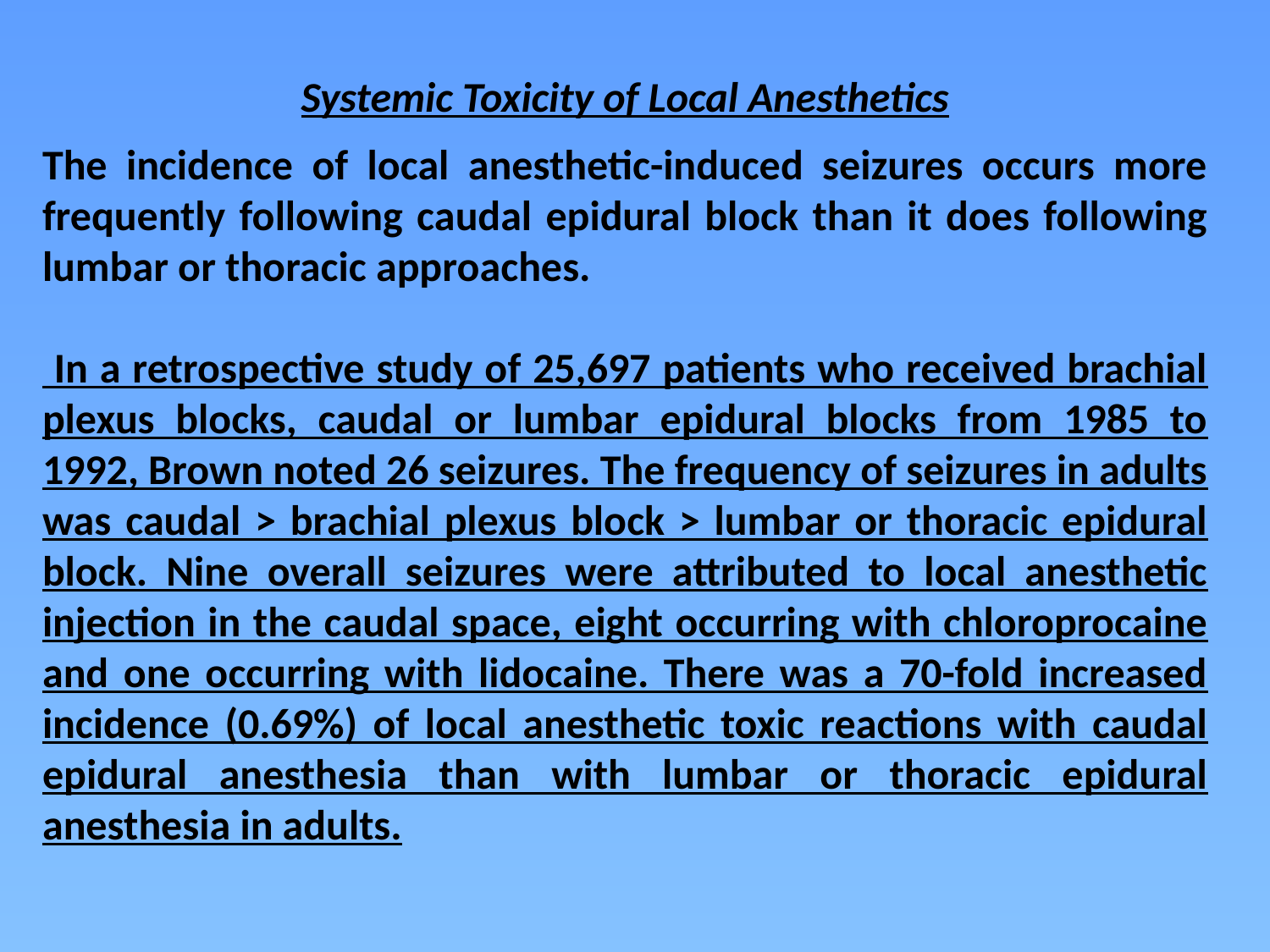

Systemic Toxicity of Local Anesthetics

The incidence of local anesthetic-induced seizures occurs more frequently following caudal epidural block than it does following lumbar or thoracic approaches.

 In a retrospective study of 25,697 patients who received brachial plexus blocks, caudal or lumbar epidural blocks from 1985 to 1992, Brown noted 26 seizures. The frequency of seizures in adults was caudal > brachial plexus block > lumbar or thoracic epidural block. Nine overall seizures were attributed to local anesthetic injection in the caudal space, eight occurring with chloroprocaine and one occurring with lidocaine. There was a 70-fold increased incidence (0.69%) of local anesthetic toxic reactions with caudal epidural anesthesia than with lumbar or thoracic epidural anesthesia in adults.